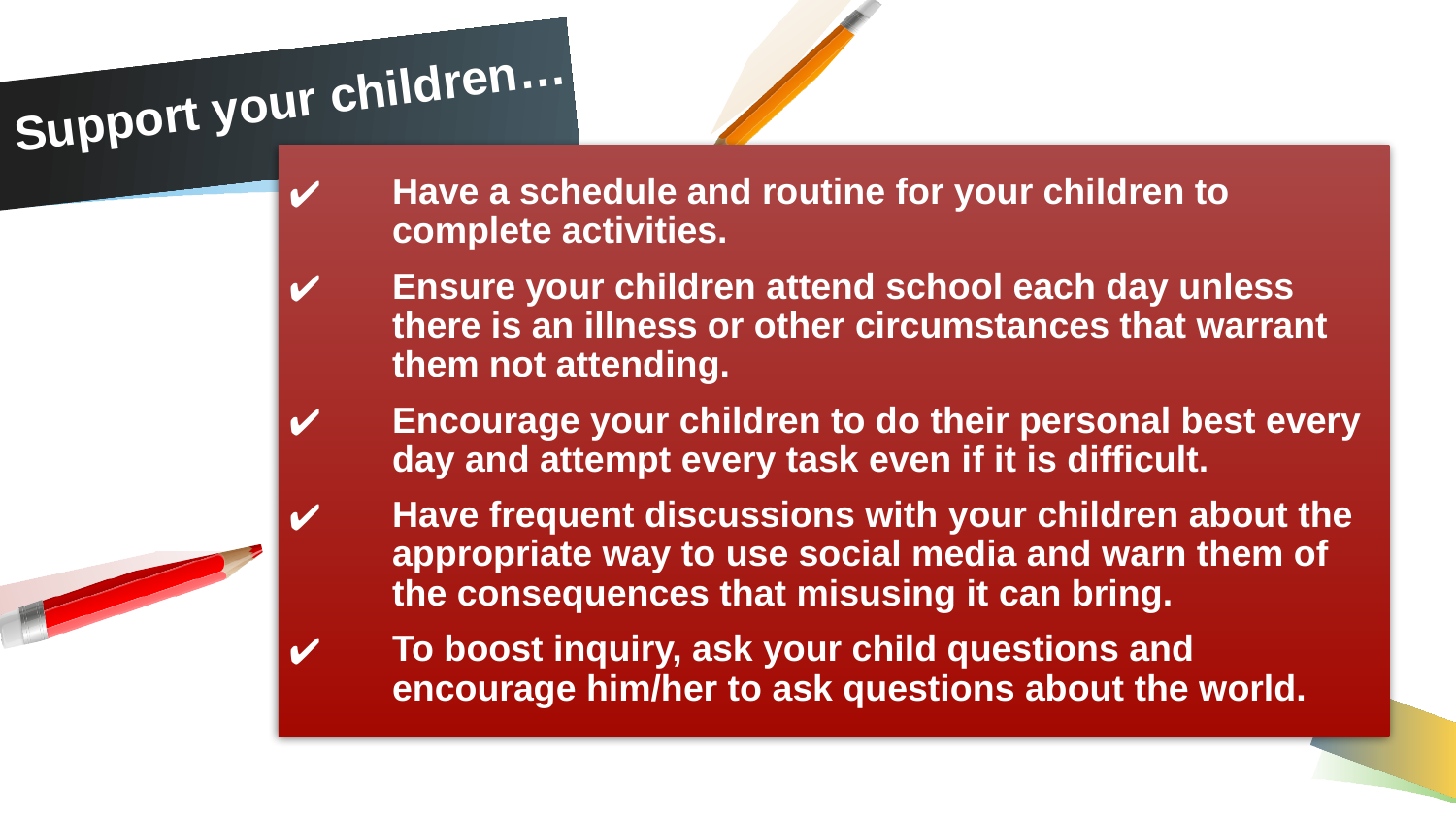

# Support your children…
Have a schedule and routine for your children to complete activities.
Ensure your children attend school each day unless there is an illness or other circumstances that warrant them not attending.
Encourage your children to do their personal best every day and attempt every task even if it is difficult.
Have frequent discussions with your children about the appropriate way to use social media and warn them of the consequences that misusing it can bring.
To boost inquiry, ask your child questions and encourage him/her to ask questions about the world.